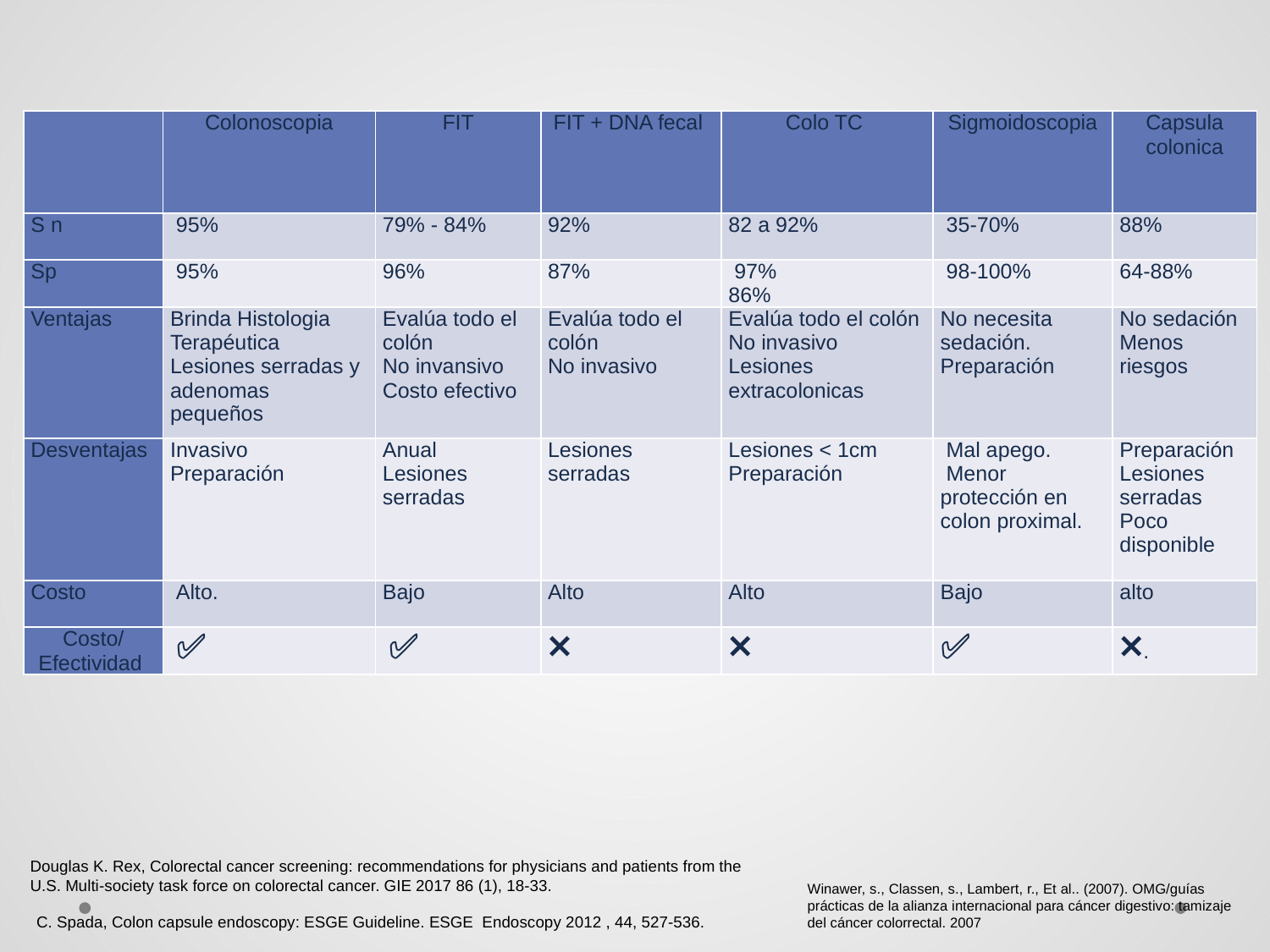

|  | Colonoscopia | FIT | FIT + DNA fecal | Colo TC | Sigmoidoscopia | Capsula colonica |
| --- | --- | --- | --- | --- | --- | --- |
| S n | 95% | 79% - 84% | 92% | 82 a 92% | 35-70% | 88% |
| Sp | 95% | 96% | 87% | 97% 86% | 98-100% | 64-88% |
| Ventajas | Brinda Histologia Terapéutica Lesiones serradas y adenomas pequeños | Evalúa todo el colón No invansivo Costo efectivo | Evalúa todo el colón No invasivo | Evalúa todo el colón No invasivo Lesiones extracolonicas | No necesita sedación. Preparación | No sedación Menos riesgos |
| Desventajas | Invasivo Preparación | Anual Lesiones serradas | Lesiones serradas | Lesiones < 1cm Preparación | Mal apego. Menor protección en colon proximal. | Preparación Lesiones serradas Poco disponible |
| Costo | Alto. | Bajo | Alto | Alto | Bajo | alto |
| Costo/Efectividad | ✅ | ✅ | ❌ | ❌ | ✅ | ❌. |
Douglas K. Rex, Colorectal cancer screening: recommendations for physicians and patients from the U.S. Multi-society task force on colorectal cancer. GIE 2017 86 (1), 18-33.
Winawer, s., Classen, s., Lambert, r., Et al.. (2007). OMG/guías prácticas de la alianza internacional para cáncer digestivo: tamizaje del cáncer colorrectal. 2007

C. Spada, Colon capsule endoscopy: ESGE Guideline. ESGE  Endoscopy 2012 , 44, 527-536.